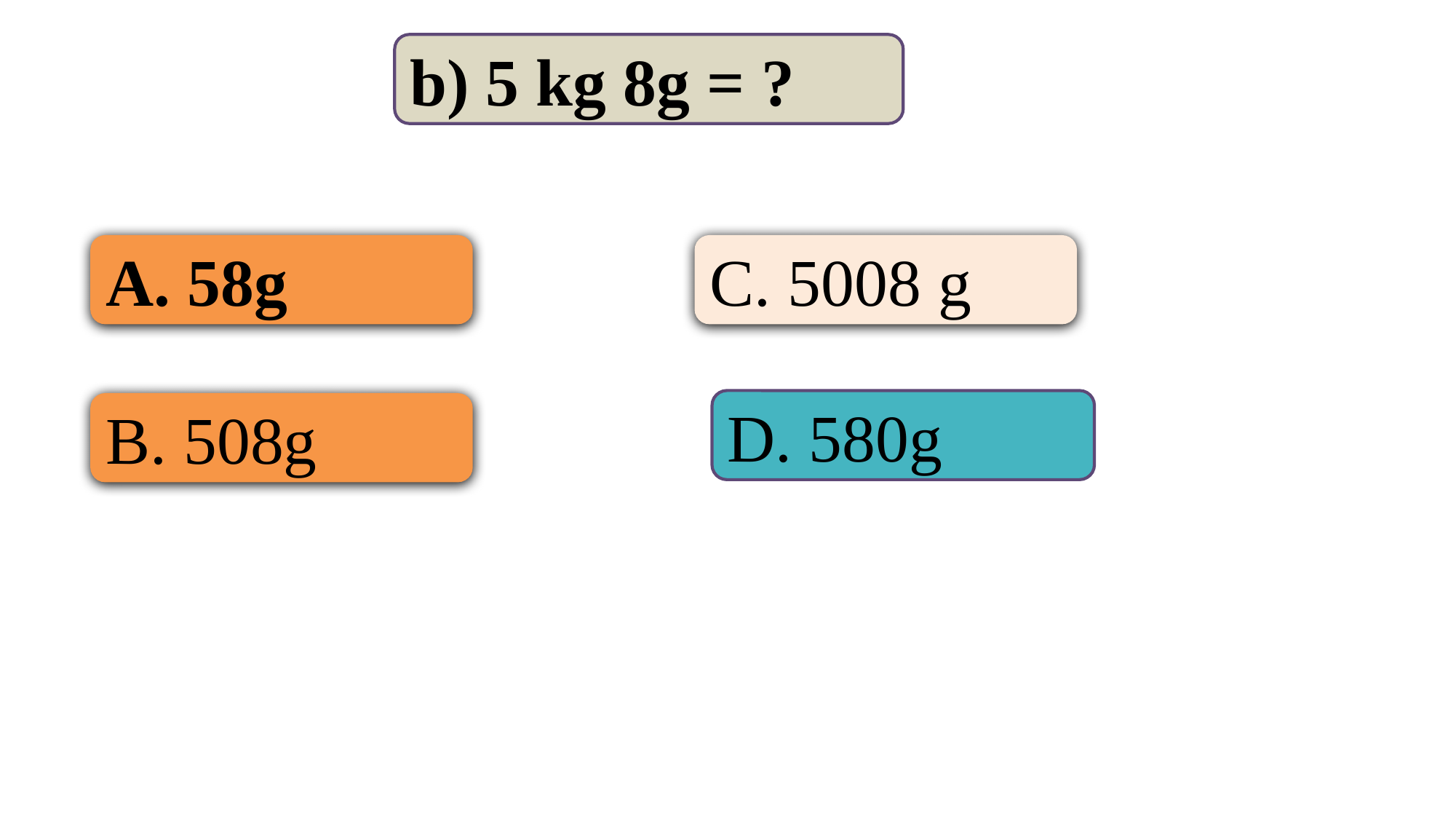

b) 5 kg 8g = ?
A. 58g
C. 5008 g
D. 580g
B. 508g